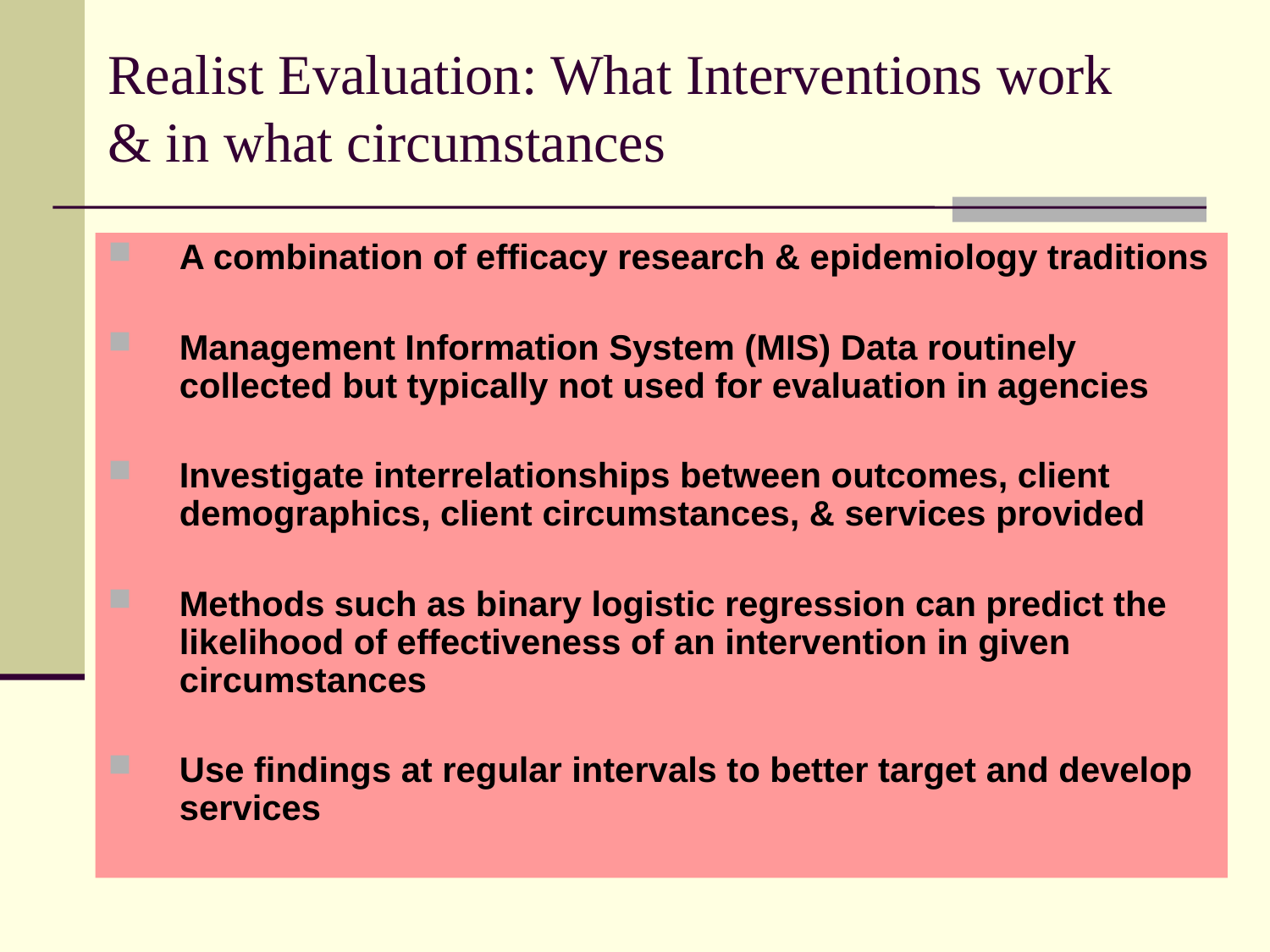

Realist Evaluation: What Interventions work & in what circumstances
A combination of efficacy research & epidemiology traditions

Management Information System (MIS) Data routinely collected but typically not used for evaluation in agencies

Investigate interrelationships between outcomes, client demographics, client circumstances, & services provided

Methods such as binary logistic regression can predict the likelihood of effectiveness of an intervention in given circumstances

Use findings at regular intervals to better target and develop services